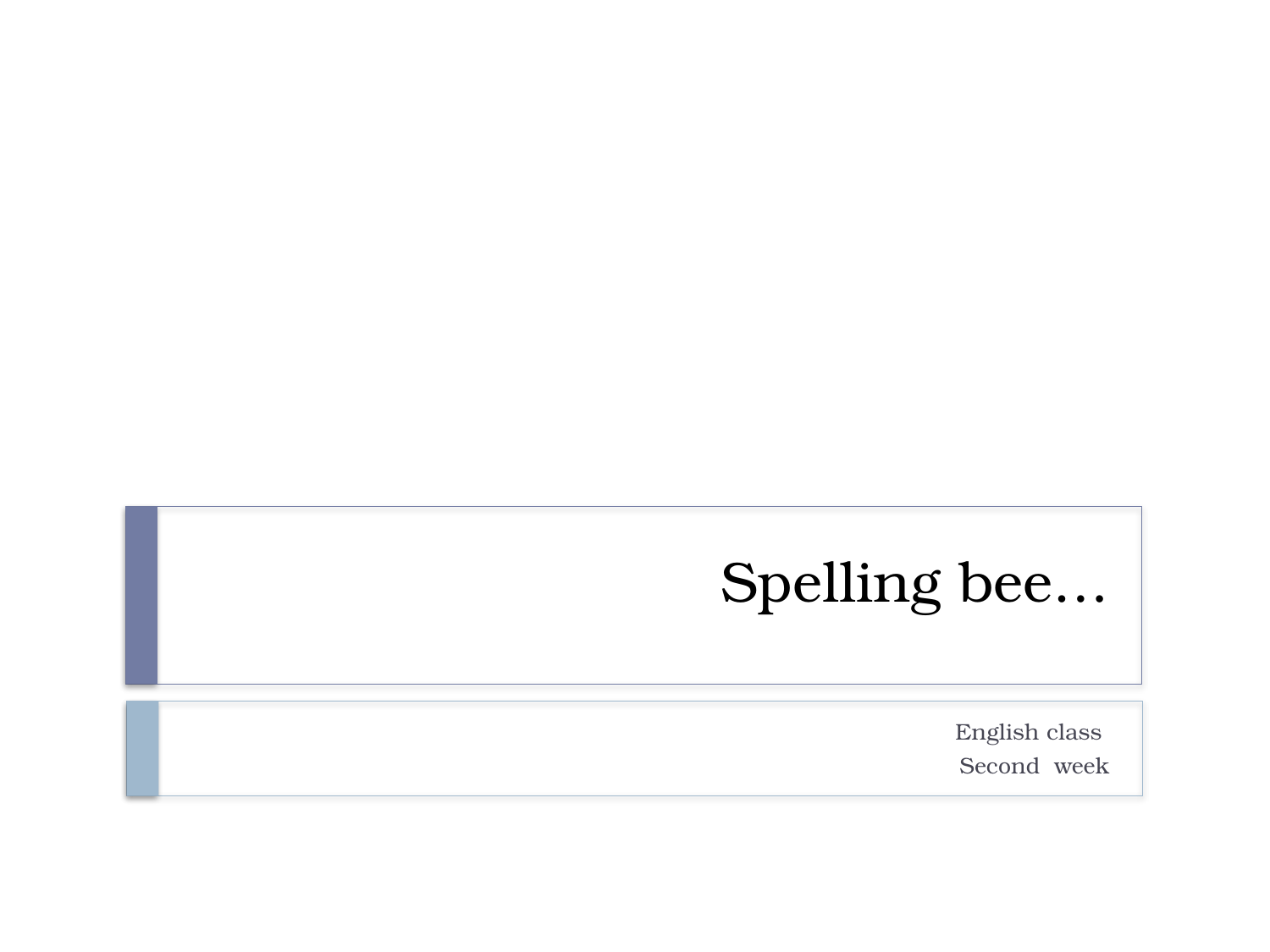

# Spelling bee…
English class
Second  week